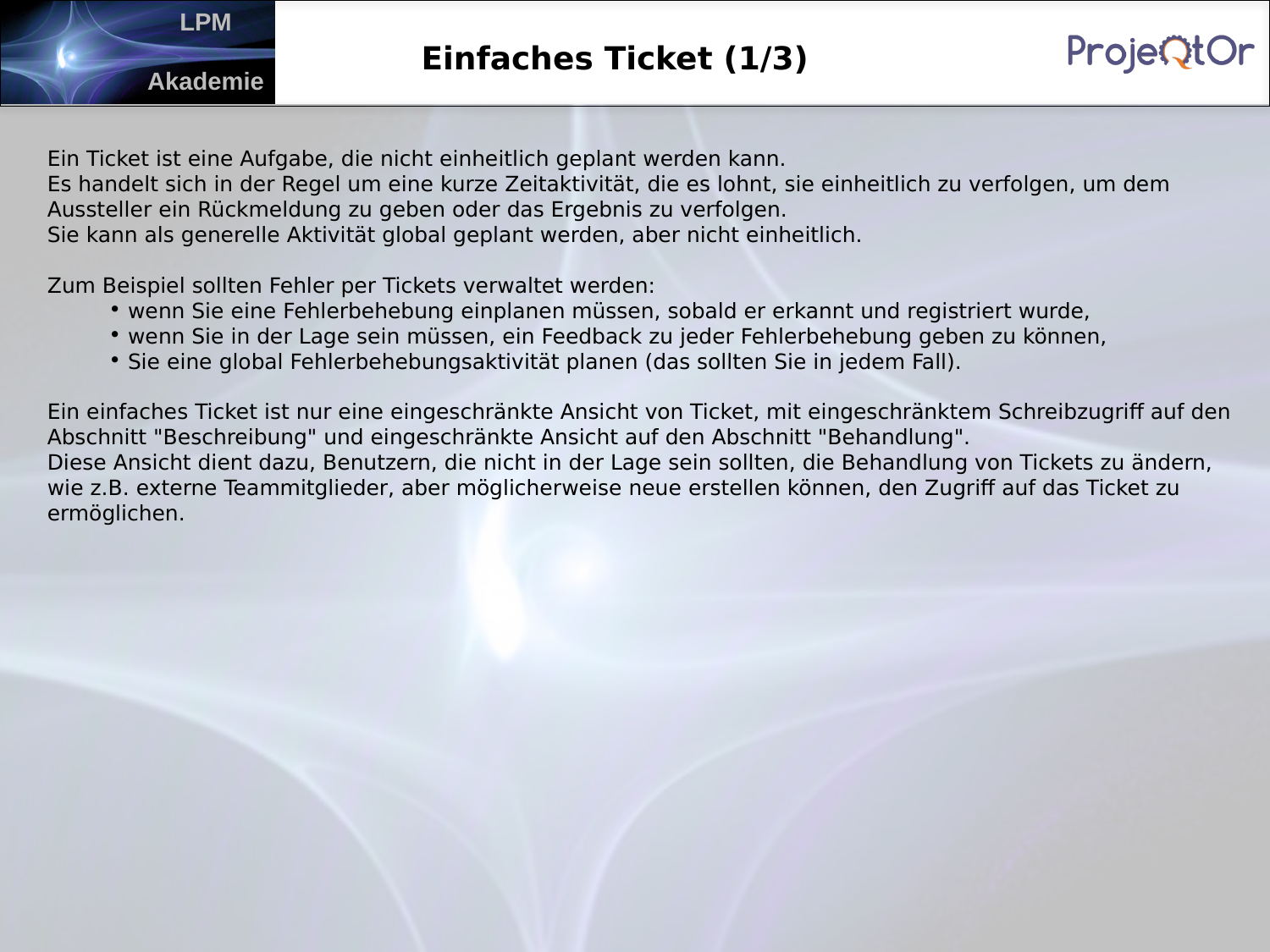

Einfaches Ticket (1/3)
Ein Ticket ist eine Aufgabe, die nicht einheitlich geplant werden kann.
Es handelt sich in der Regel um eine kurze Zeitaktivität, die es lohnt, sie einheitlich zu verfolgen, um dem Aussteller ein Rückmeldung zu geben oder das Ergebnis zu verfolgen.
Sie kann als generelle Aktivität global geplant werden, aber nicht einheitlich.

Zum Beispiel sollten Fehler per Tickets verwaltet werden:
 wenn Sie eine Fehlerbehebung einplanen müssen, sobald er erkannt und registriert wurde,
 wenn Sie in der Lage sein müssen, ein Feedback zu jeder Fehlerbehebung geben zu können,
 Sie eine global Fehlerbehebungsaktivität planen (das sollten Sie in jedem Fall).

Ein einfaches Ticket ist nur eine eingeschränkte Ansicht von Ticket, mit eingeschränktem Schreibzugriff auf den Abschnitt "Beschreibung" und eingeschränkte Ansicht auf den Abschnitt "Behandlung".
Diese Ansicht dient dazu, Benutzern, die nicht in der Lage sein sollten, die Behandlung von Tickets zu ändern, wie z.B. externe Teammitglieder, aber möglicherweise neue erstellen können, den Zugriff auf das Ticket zu ermöglichen.